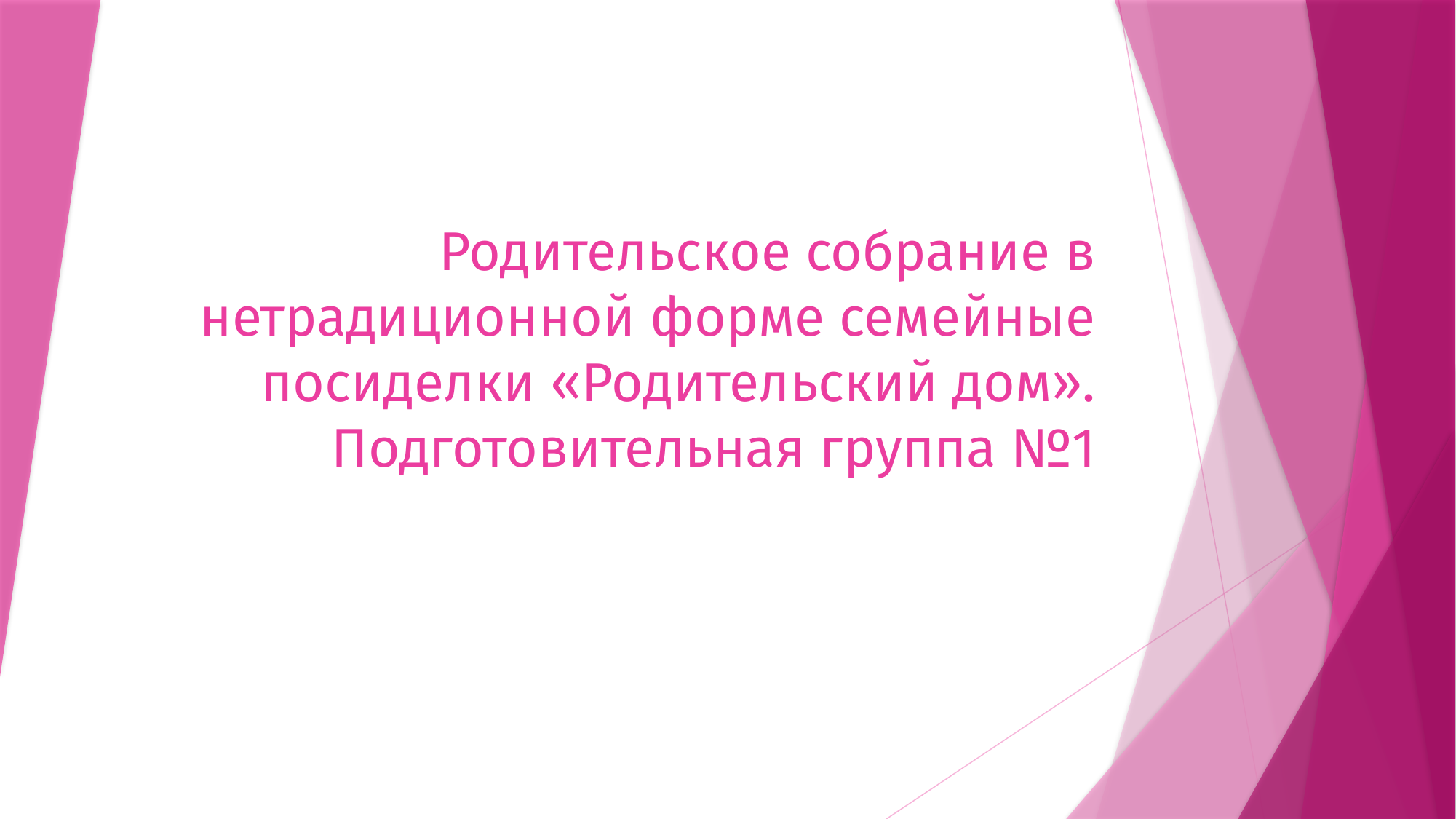

# Родительское собрание в нетрадиционной форме семейные посиделки «Родительский дом». Подготовительная группа №1